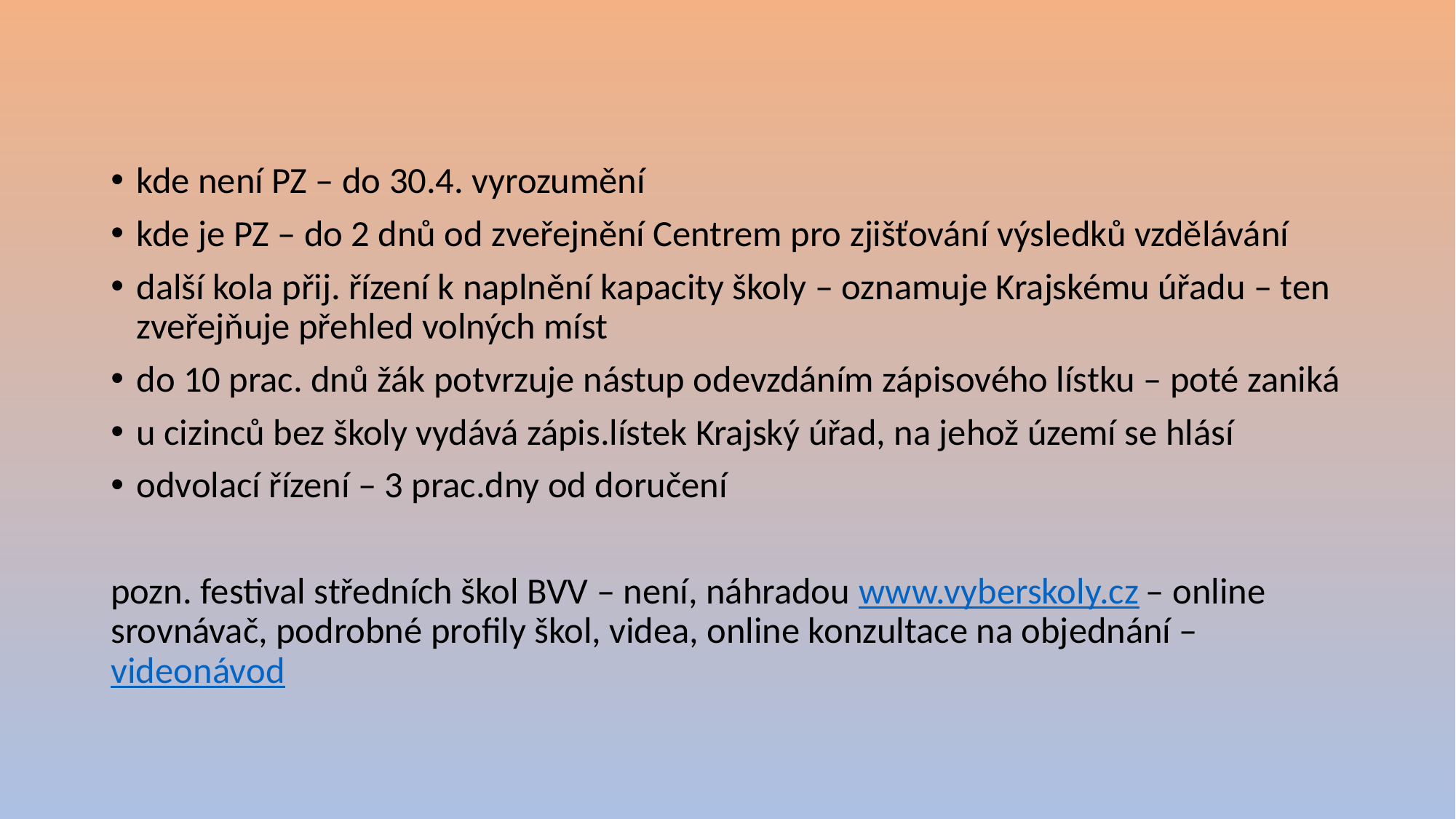

#

kde není PZ – do 30.4. vyrozumění
kde je PZ – do 2 dnů od zveřejnění Centrem pro zjišťování výsledků vzdělávání
další kola přij. řízení k naplnění kapacity školy – oznamuje Krajskému úřadu – ten zveřejňuje přehled volných míst
do 10 prac. dnů žák potvrzuje nástup odevzdáním zápisového lístku – poté zaniká
u cizinců bez školy vydává zápis.lístek Krajský úřad, na jehož území se hlásí
odvolací řízení – 3 prac.dny od doručení

pozn. festival středních škol BVV – není, náhradou www.vyberskoly.cz – online srovnávač, podrobné profily škol, videa, online konzultace na objednání – videonávod